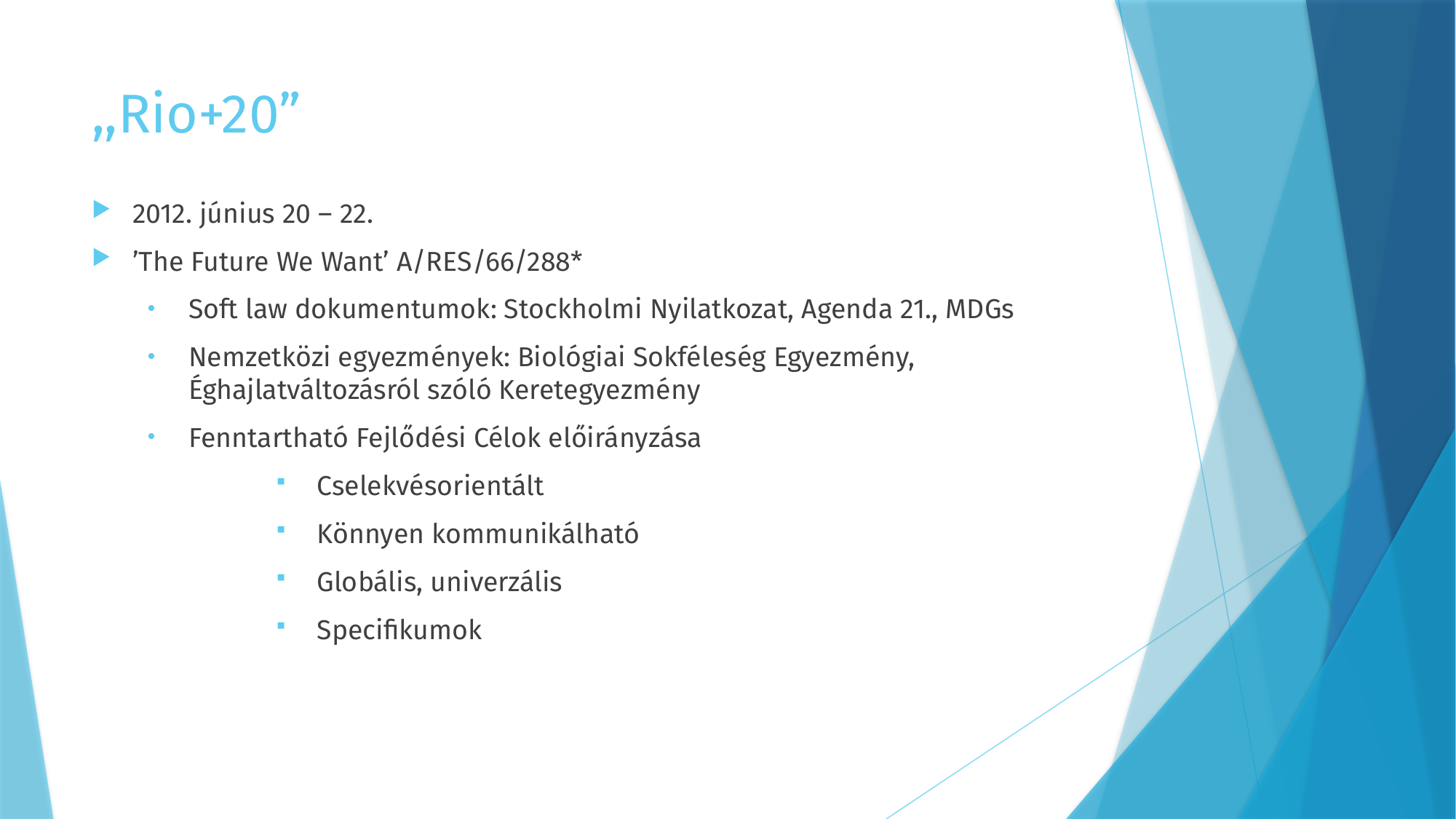

# ,,Rio+20”
2012. június 20 – 22.
’The Future We Want’ A/RES/66/288*
Soft law dokumentumok: Stockholmi Nyilatkozat, Agenda 21., MDGs
Nemzetközi egyezmények: Biológiai Sokféleség Egyezmény, Éghajlatváltozásról szóló Keretegyezmény
Fenntartható Fejlődési Célok előirányzása
Cselekvésorientált
Könnyen kommunikálható
Globális, univerzális
Specifikumok